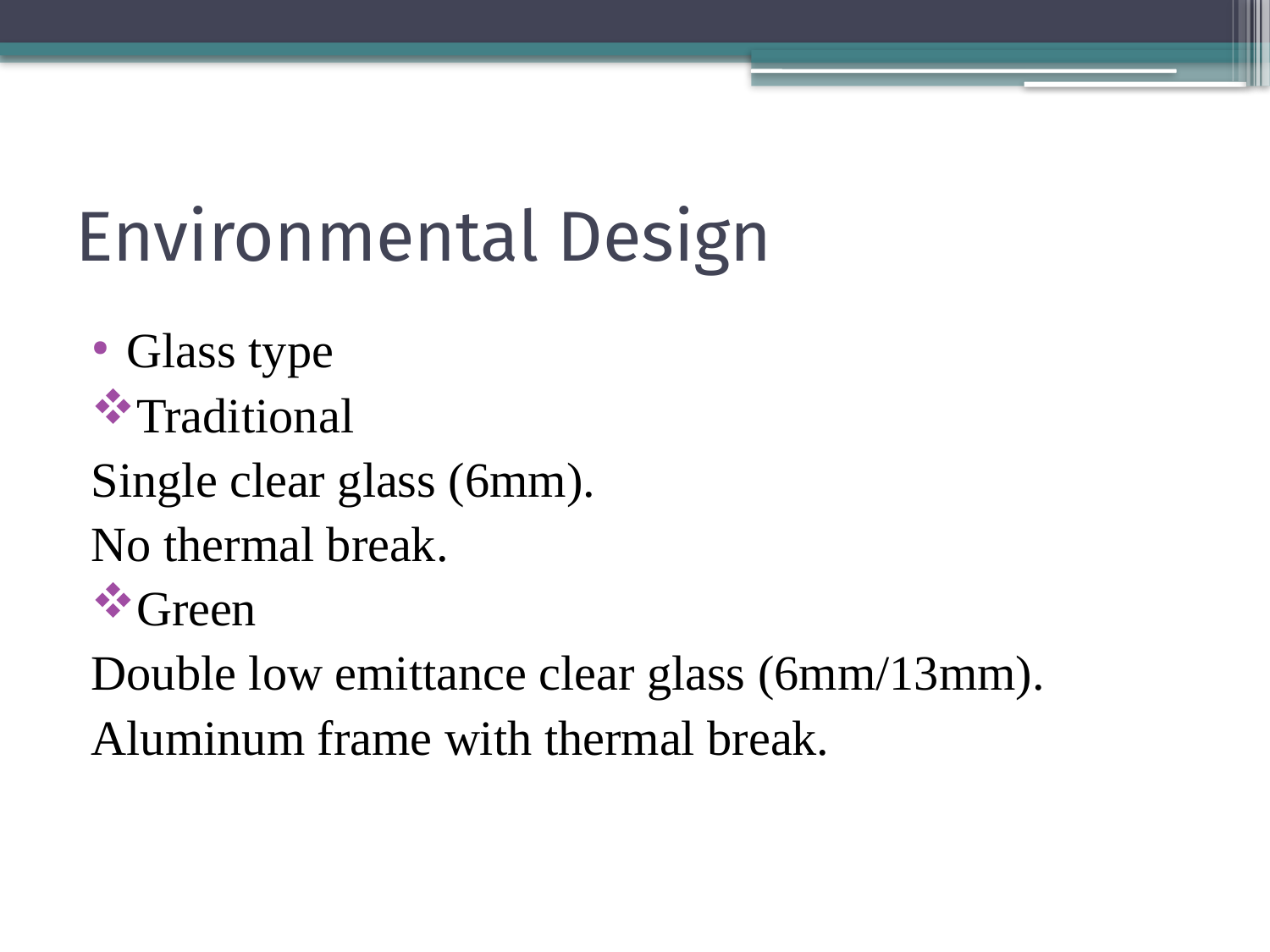

# Environmental Design
Glass type
Traditional
Single clear glass (6mm).
No thermal break.
Green
Double low emittance clear glass (6mm/13mm).
Aluminum frame with thermal break.